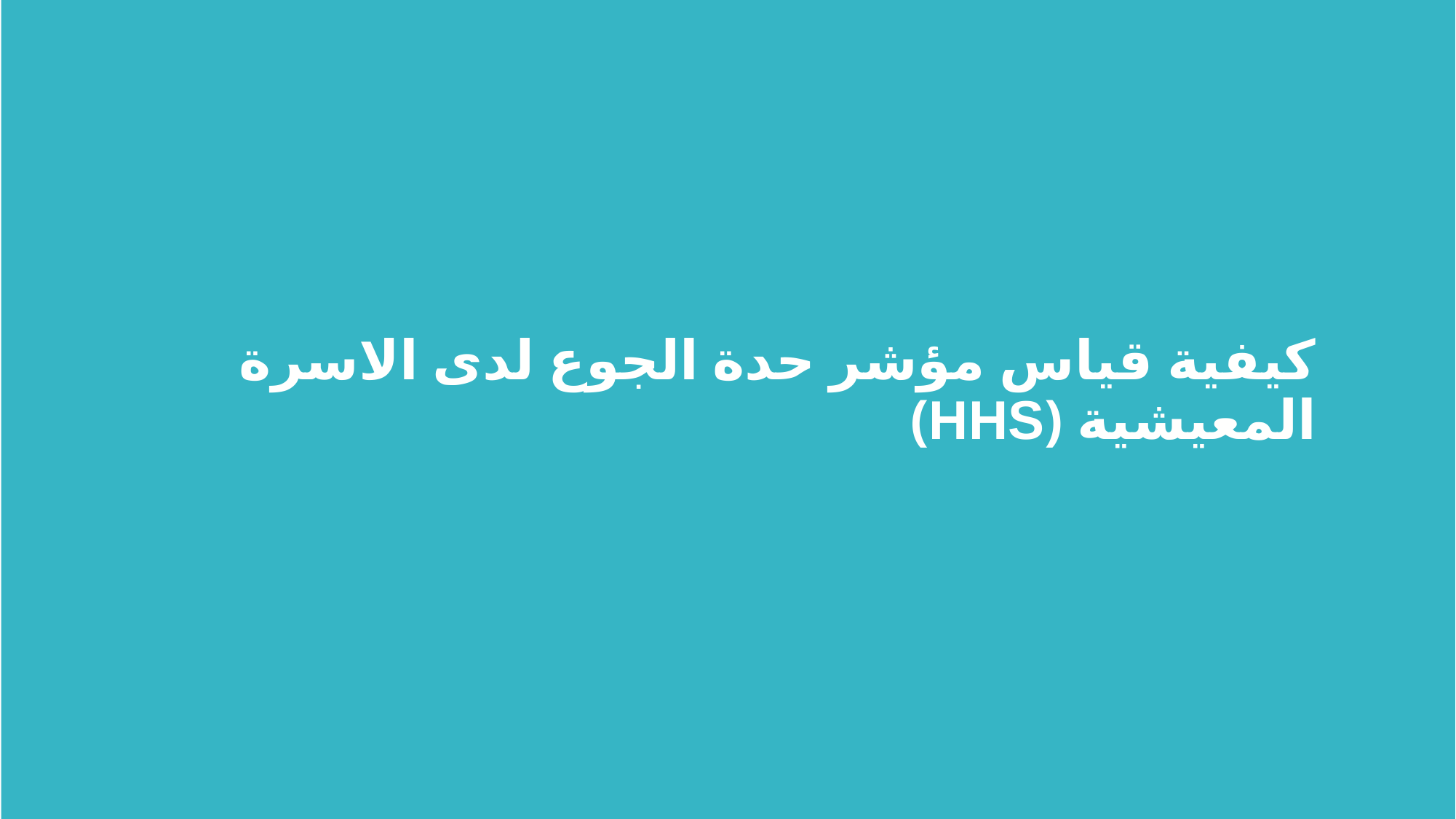

كيفية قياس مؤشر حدة الجوع لدى الاسرة المعيشية (HHS)